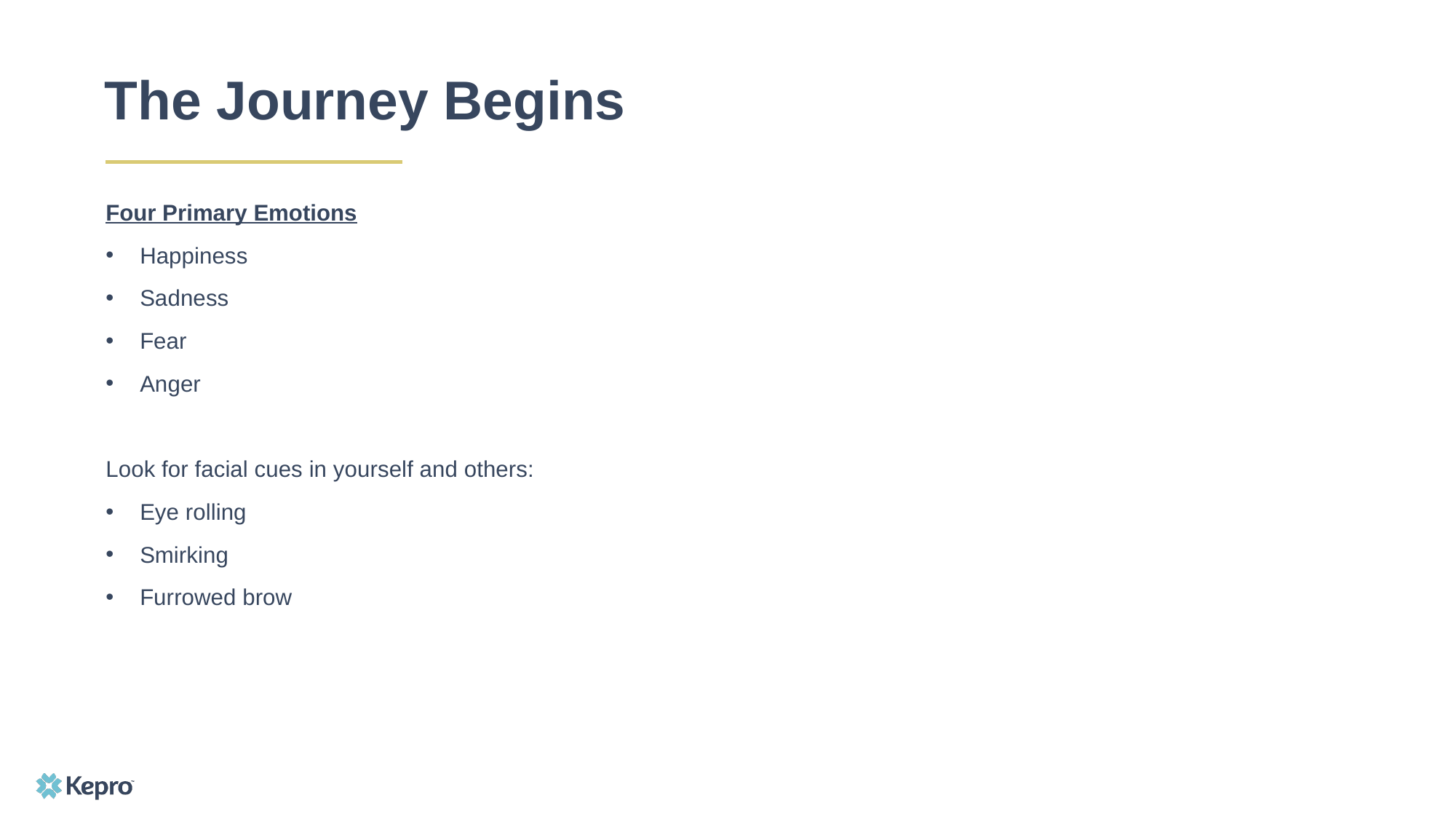

# The Journey Begins
Four Primary Emotions
Happiness
Sadness
Fear
Anger

Look for facial cues in yourself and others:
Eye rolling
Smirking
Furrowed brow